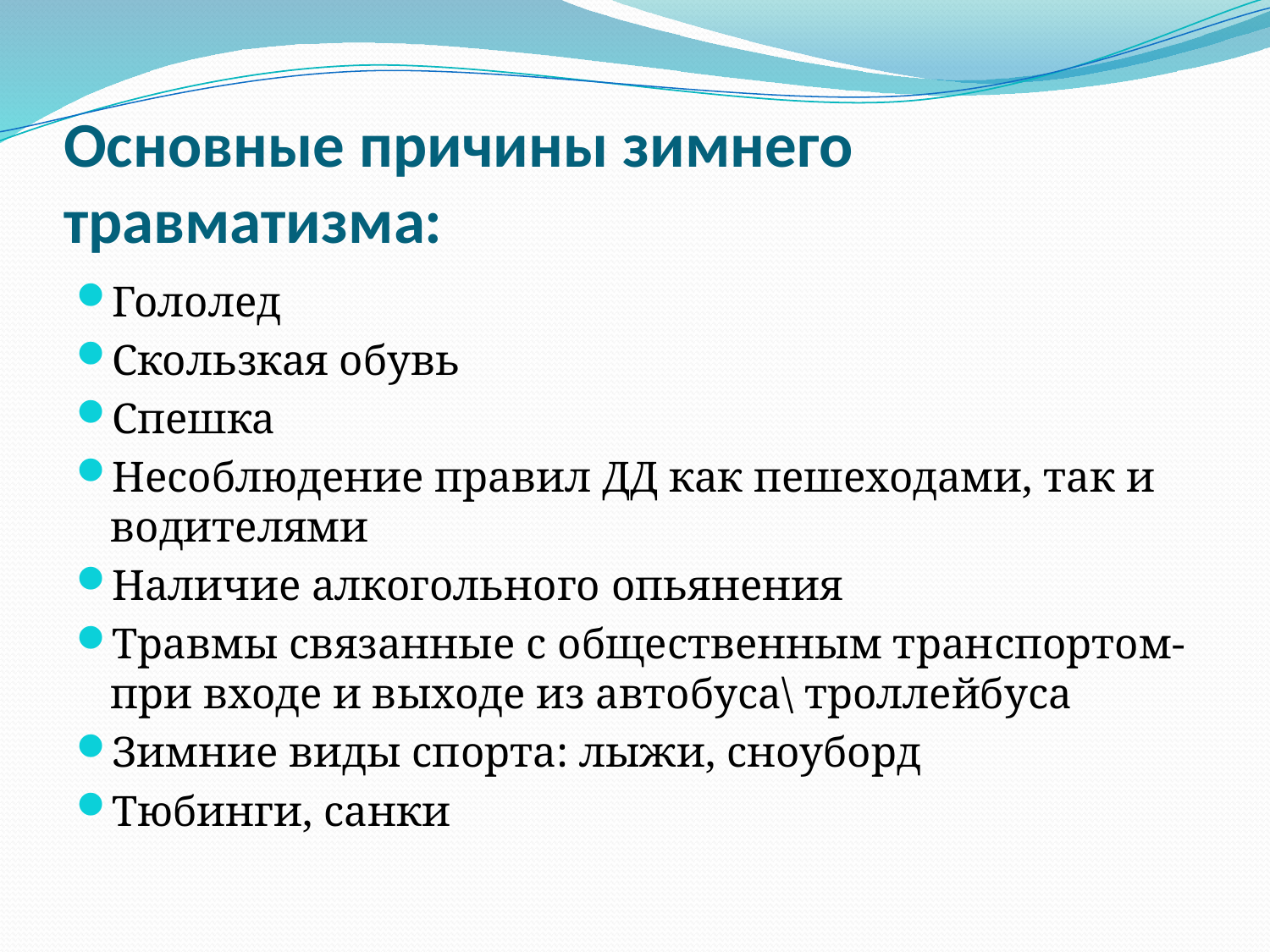

# Основные причины зимнего                  травматизма:
Гололед
Скользкая обувь
Спешка
Несоблюдение правил ДД как пешеходами, так и водителями
Наличие алкогольного опьянения
Травмы связанные с общественным транспортом-при входе и выходе из автобуса\ троллейбуса
Зимние виды спорта: лыжи, сноуборд
Тюбинги, санки